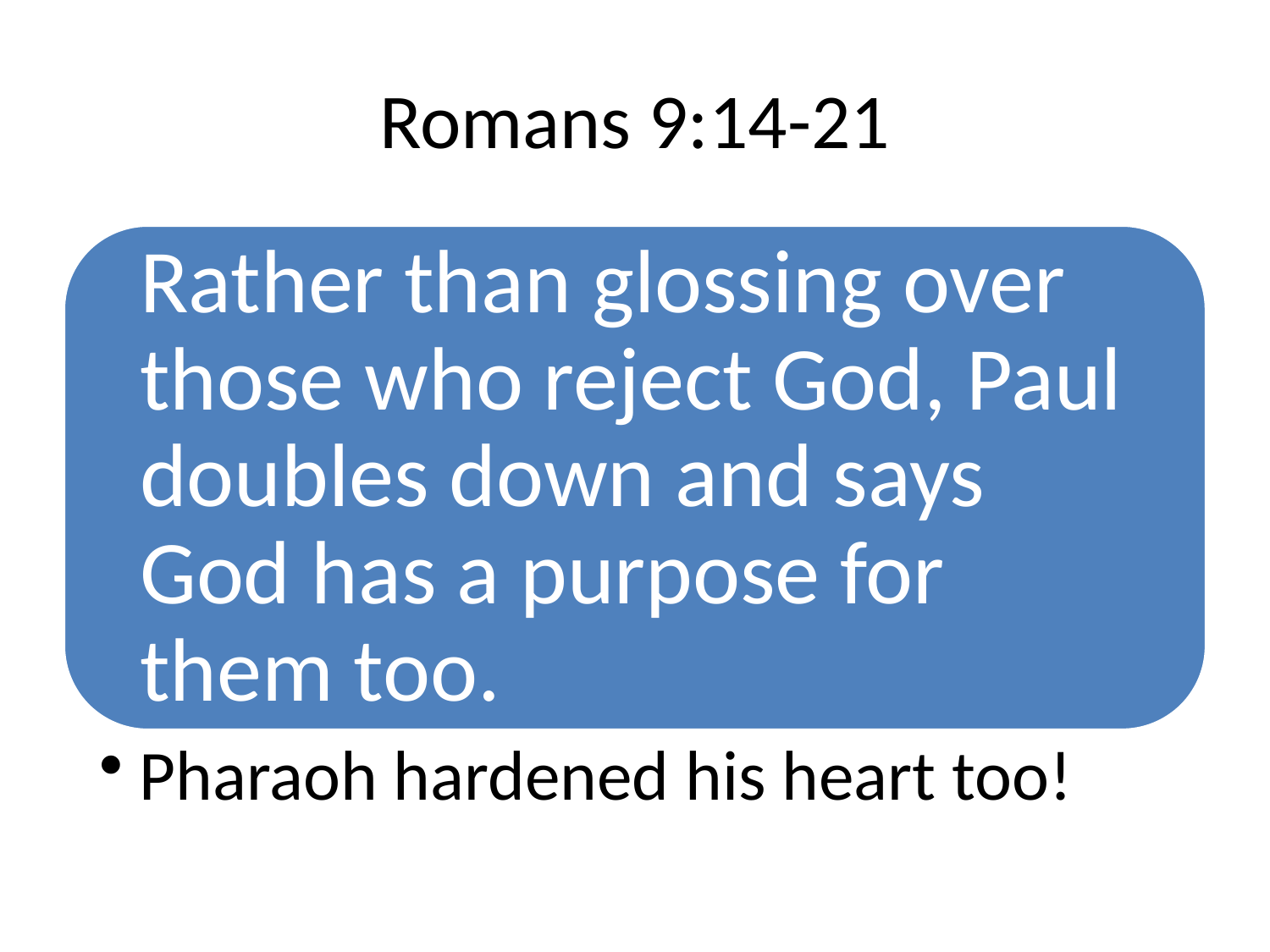

# Romans 9:14-21
Rather than glossing over those who reject God, Paul doubles down and says God has a purpose for them too.
Pharaoh hardened his heart too!